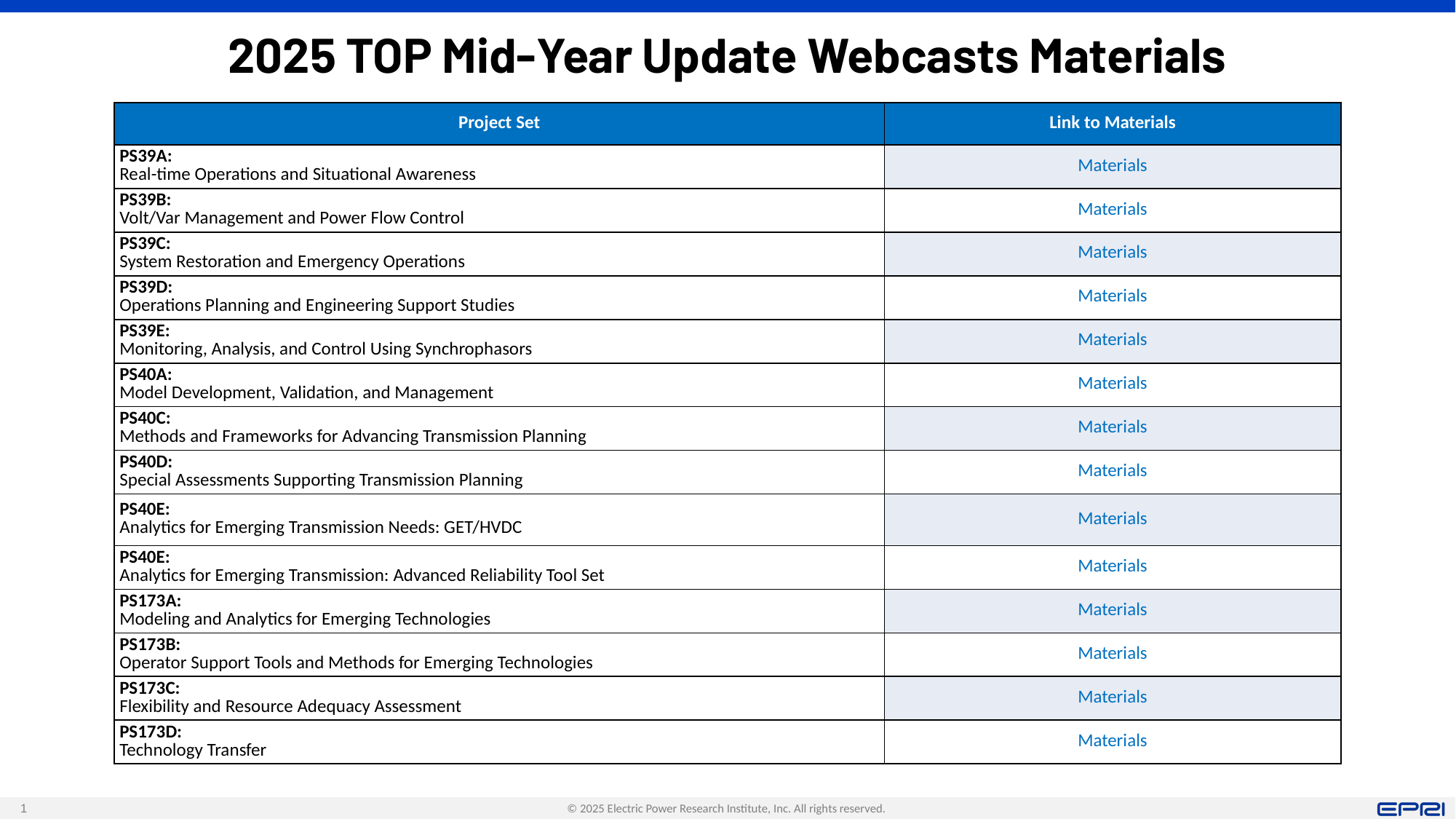

2025 TOP Mid-Year Update Webcasts Materials
| Project Set | Link to Materials |
| --- | --- |
| PS39A: Real-time Operations and Situational Awareness | Materials |
| PS39B: Volt/Var Management and Power Flow Control | Materials |
| PS39C: System Restoration and Emergency Operations | Materials |
| PS39D: Operations Planning and Engineering Support Studies | Materials |
| PS39E: Monitoring, Analysis, and Control Using Synchrophasors | Materials |
| PS40A: Model Development, Validation, and Management | Materials |
| PS40C: Methods and Frameworks for Advancing Transmission Planning | Materials |
| PS40D: Special Assessments Supporting Transmission Planning | Materials |
| PS40E: Analytics for Emerging Transmission Needs: GET/HVDC | Materials |
| PS40E: Analytics for Emerging Transmission: Advanced Reliability Tool Set | Materials |
| PS173A: Modeling and Analytics for Emerging Technologies | Materials |
| PS173B: Operator Support Tools and Methods for Emerging Technologies | Materials |
| PS173C: Flexibility and Resource Adequacy Assessment | Materials |
| PS173D: Technology Transfer | Materials |